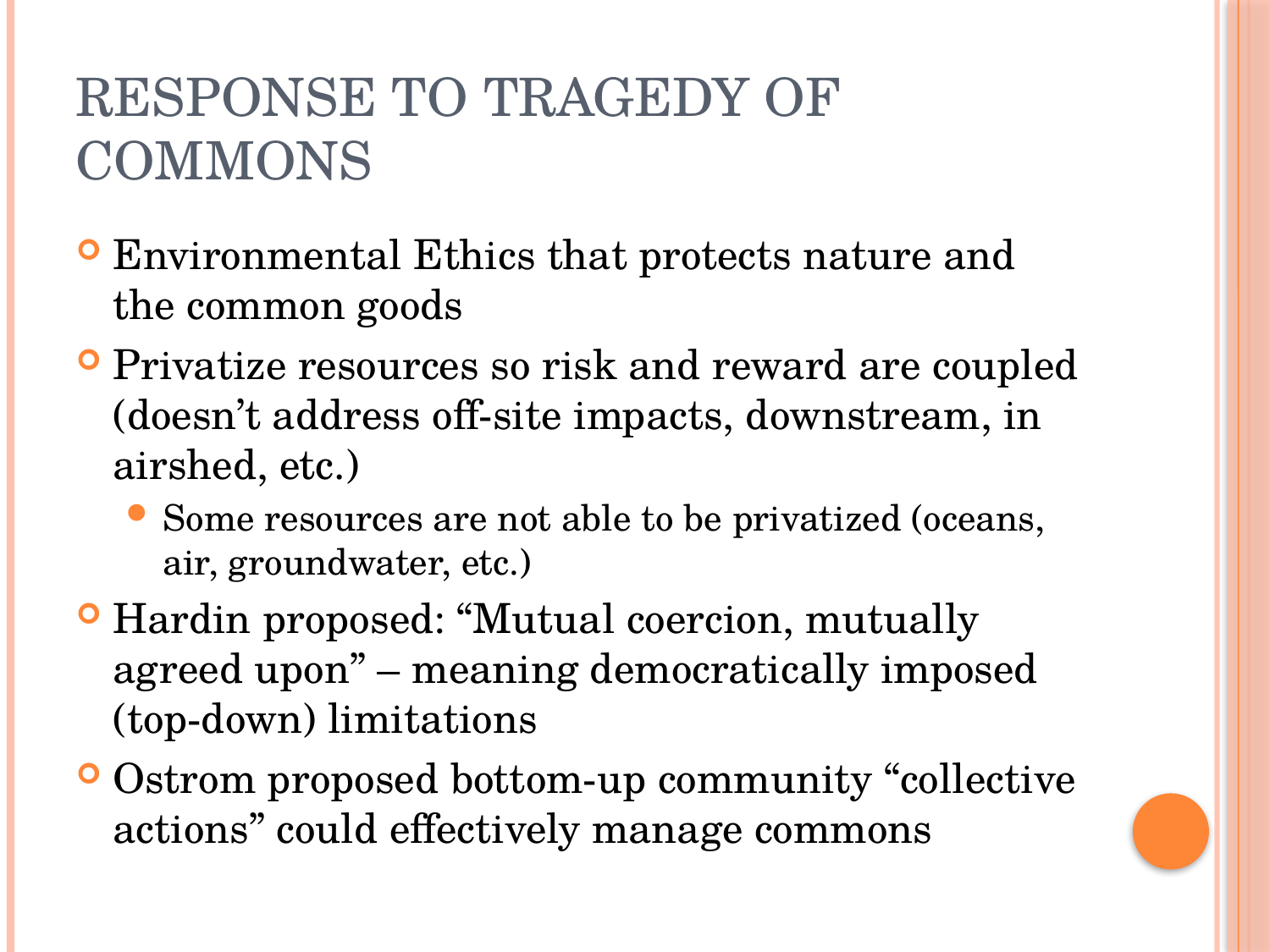

# Response to Tragedy of Commons
Environmental Ethics that protects nature and the common goods
Privatize resources so risk and reward are coupled (doesn’t address off-site impacts, downstream, in airshed, etc.)
Some resources are not able to be privatized (oceans, air, groundwater, etc.)
Hardin proposed: “Mutual coercion, mutually agreed upon” – meaning democratically imposed (top-down) limitations
Ostrom proposed bottom-up community “collective actions” could effectively manage commons